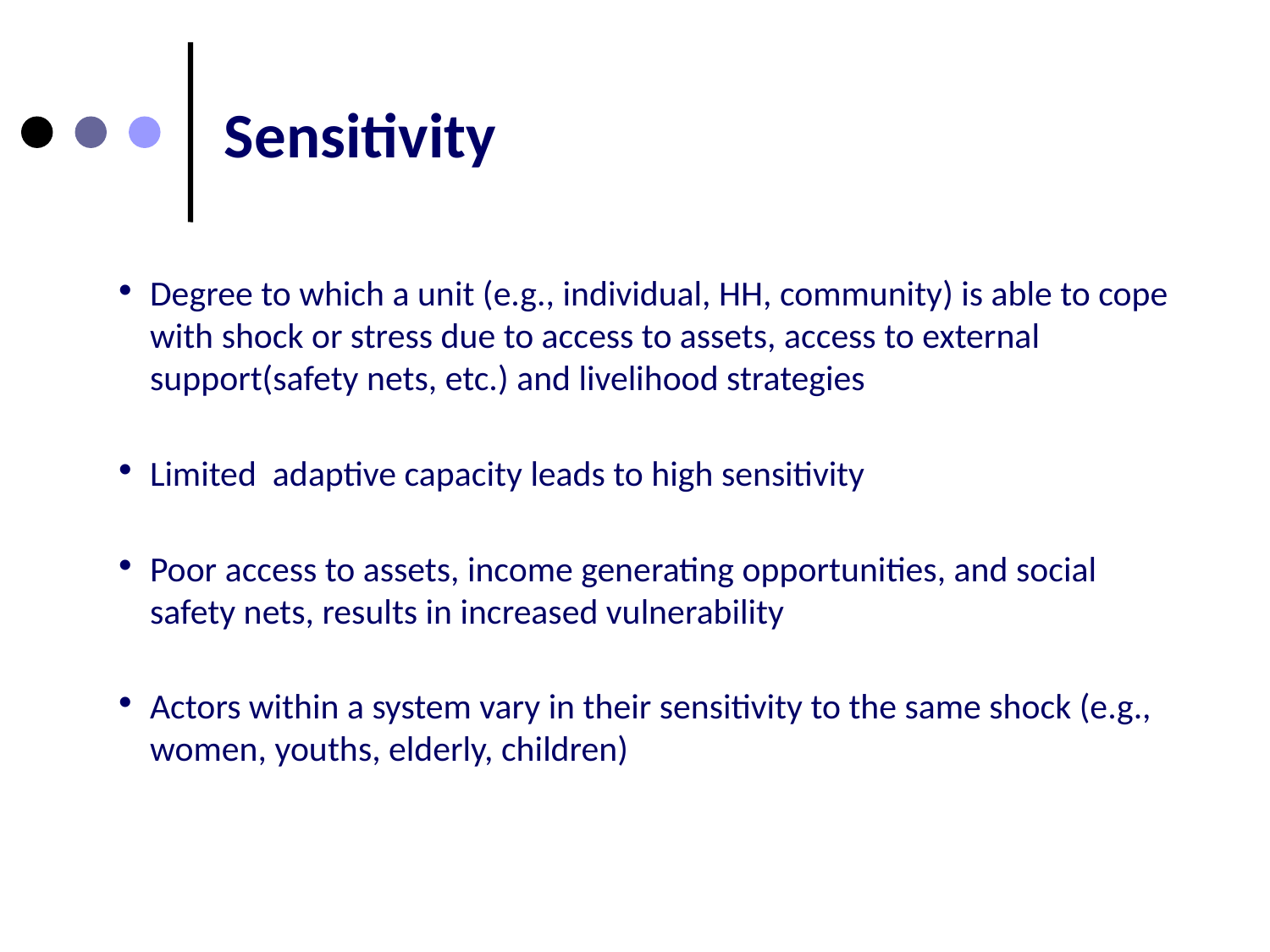

# Sensitivity
Degree to which a unit (e.g., individual, HH, community) is able to cope with shock or stress due to access to assets, access to external support(safety nets, etc.) and livelihood strategies
Limited  adaptive capacity leads to high sensitivity
Poor access to assets, income generating opportunities, and social safety nets, results in increased vulnerability
Actors within a system vary in their sensitivity to the same shock (e.g., women, youths, elderly, children)